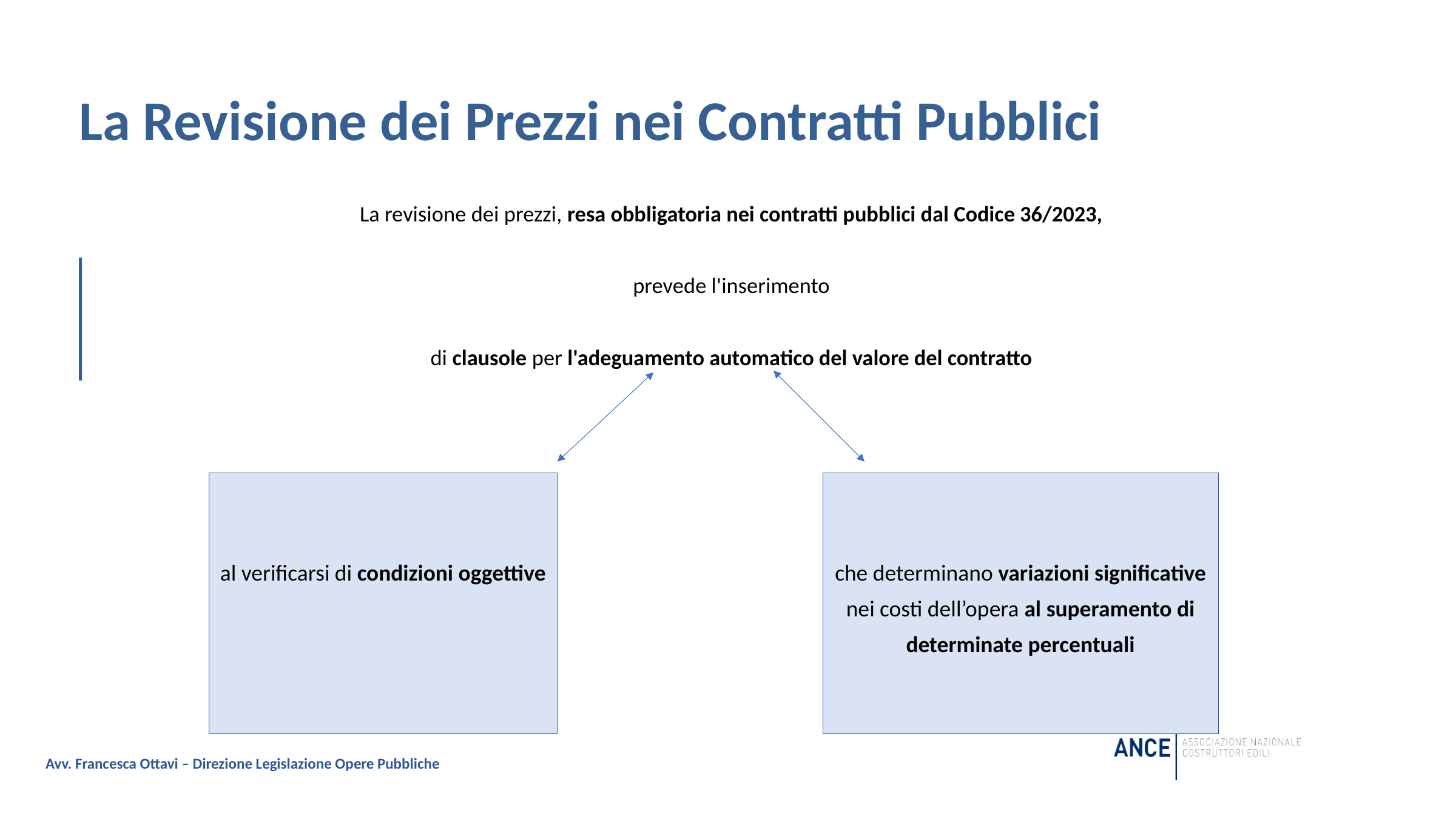

La Revisione dei Prezzi nei Contratti Pubblici
La revisione dei prezzi, resa obbligatoria nei contratti pubblici dal Codice 36/2023,

prevede l'inserimento

di clausole per l'adeguamento automatico del valore del contratto

che determinano variazioni significative nei costi dell’opera al superamento di determinate percentuali

al verificarsi di condizioni oggettive